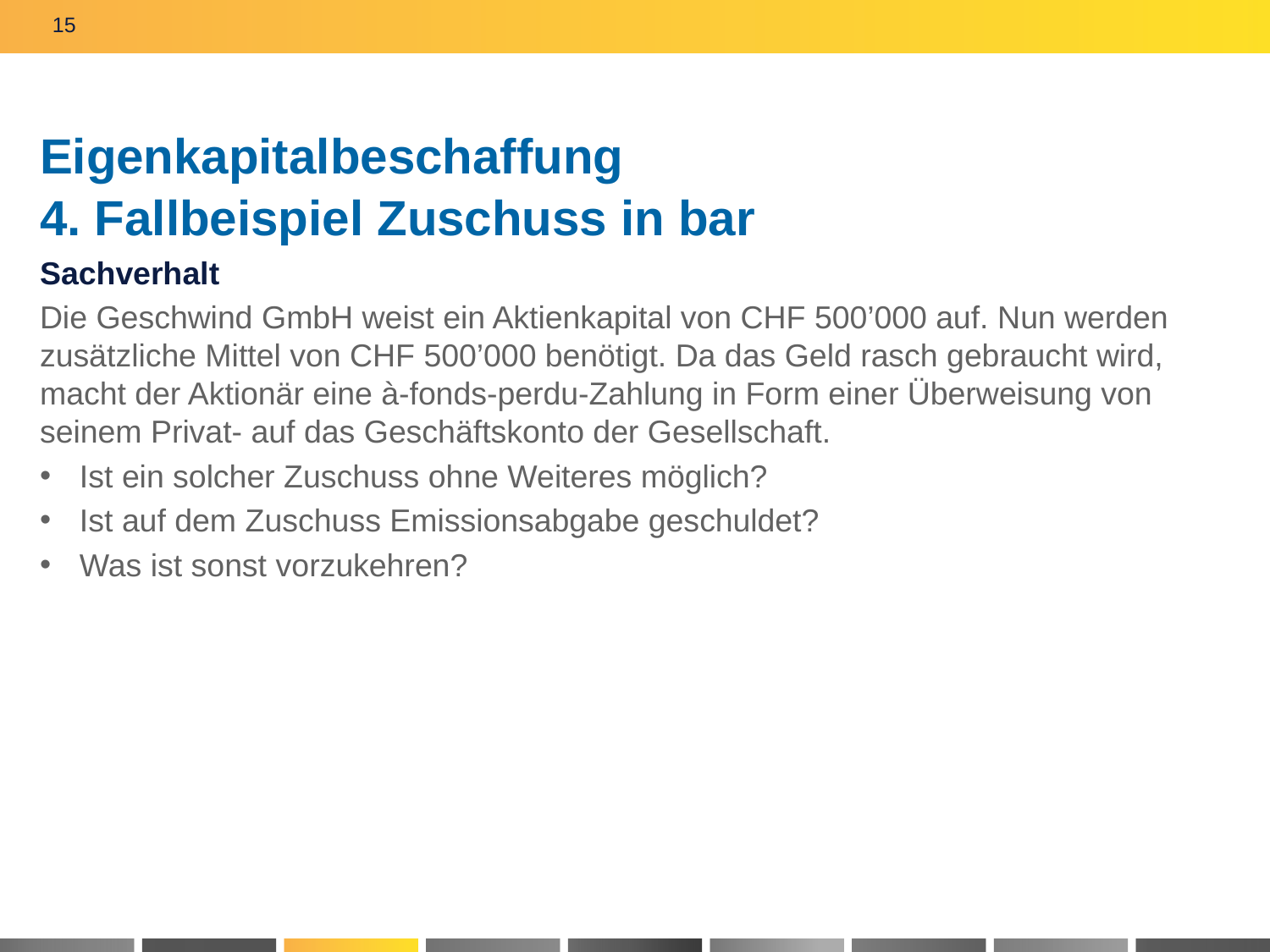

15
# Eigenkapitalbeschaffung 4. Fallbeispiel Zuschuss in bar
Sachverhalt
Die Geschwind GmbH weist ein Aktienkapital von CHF 500’000 auf. Nun werden zusätzliche Mittel von CHF 500’000 benötigt. Da das Geld rasch gebraucht wird, macht der Aktionär eine à-fonds-perdu-Zahlung in Form einer Überweisung von seinem Privat- auf das Geschäftskonto der Gesellschaft.
Ist ein solcher Zuschuss ohne Weiteres möglich?
Ist auf dem Zuschuss Emissionsabgabe geschuldet?
Was ist sonst vorzukehren?